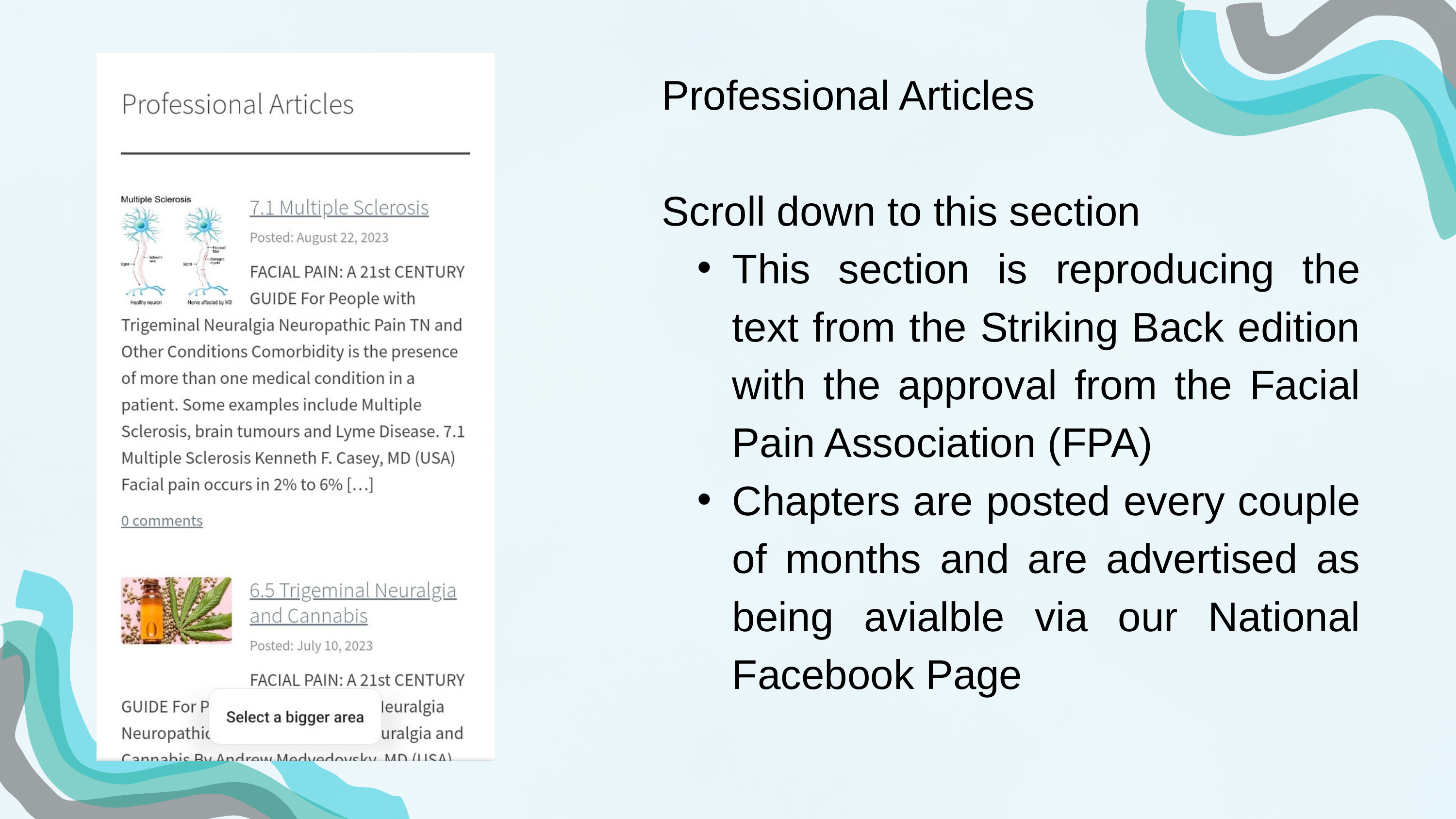

Professional Articles

Scroll down to this section
This section is reproducing the text from the Striking Back edition with the approval from the Facial Pain Association (FPA)
Chapters are posted every couple of months and are advertised as being avialble via our National Facebook Page